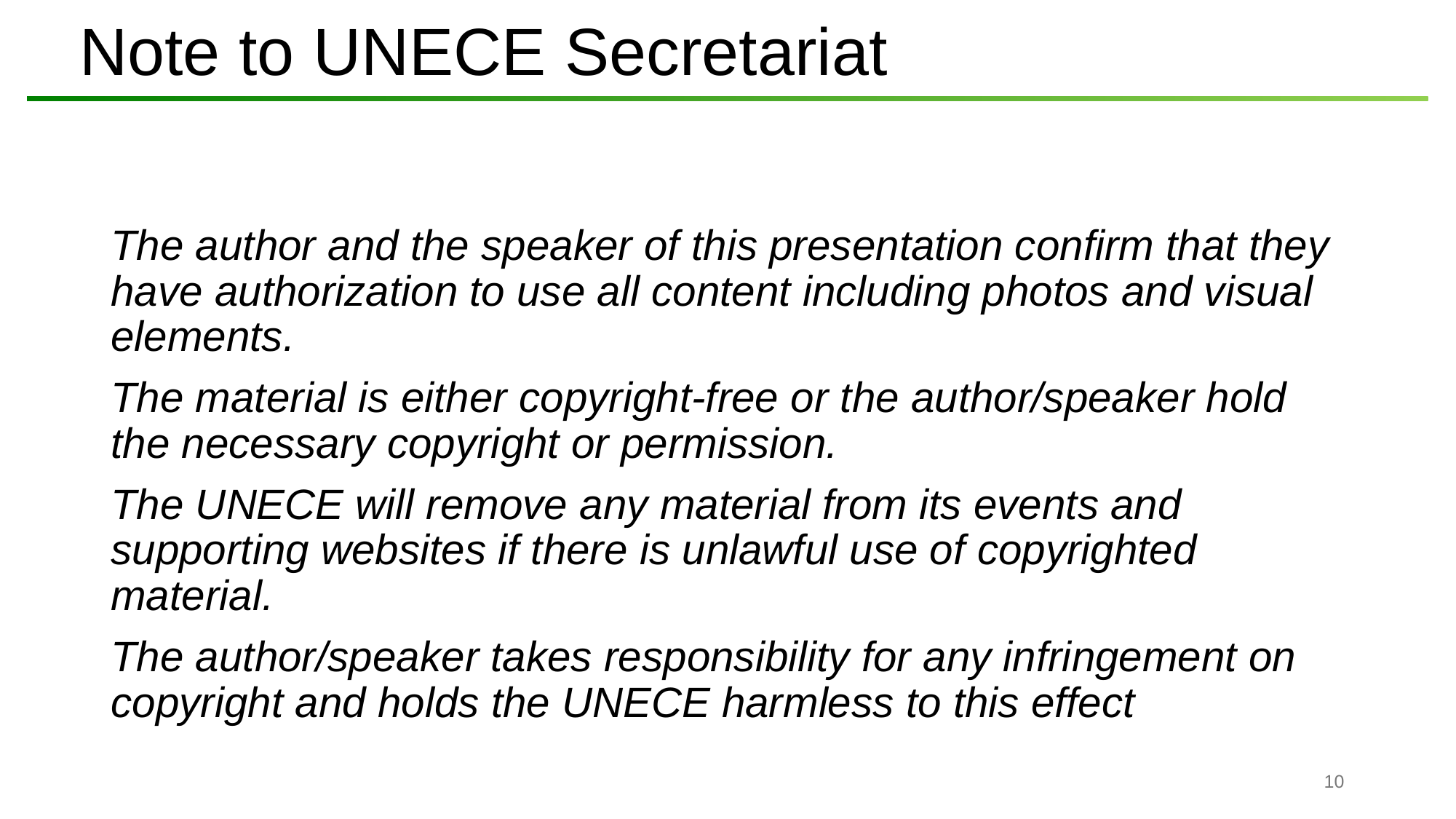

# Note to UNECE Secretariat
The author and the speaker of this presentation confirm that they have authorization to use all content including photos and visual elements.
The material is either copyright-free or the author/speaker hold the necessary copyright or permission.
The UNECE will remove any material from its events and supporting websites if there is unlawful use of copyrighted material.
The author/speaker takes responsibility for any infringement on copyright and holds the UNECE harmless to this effect

10